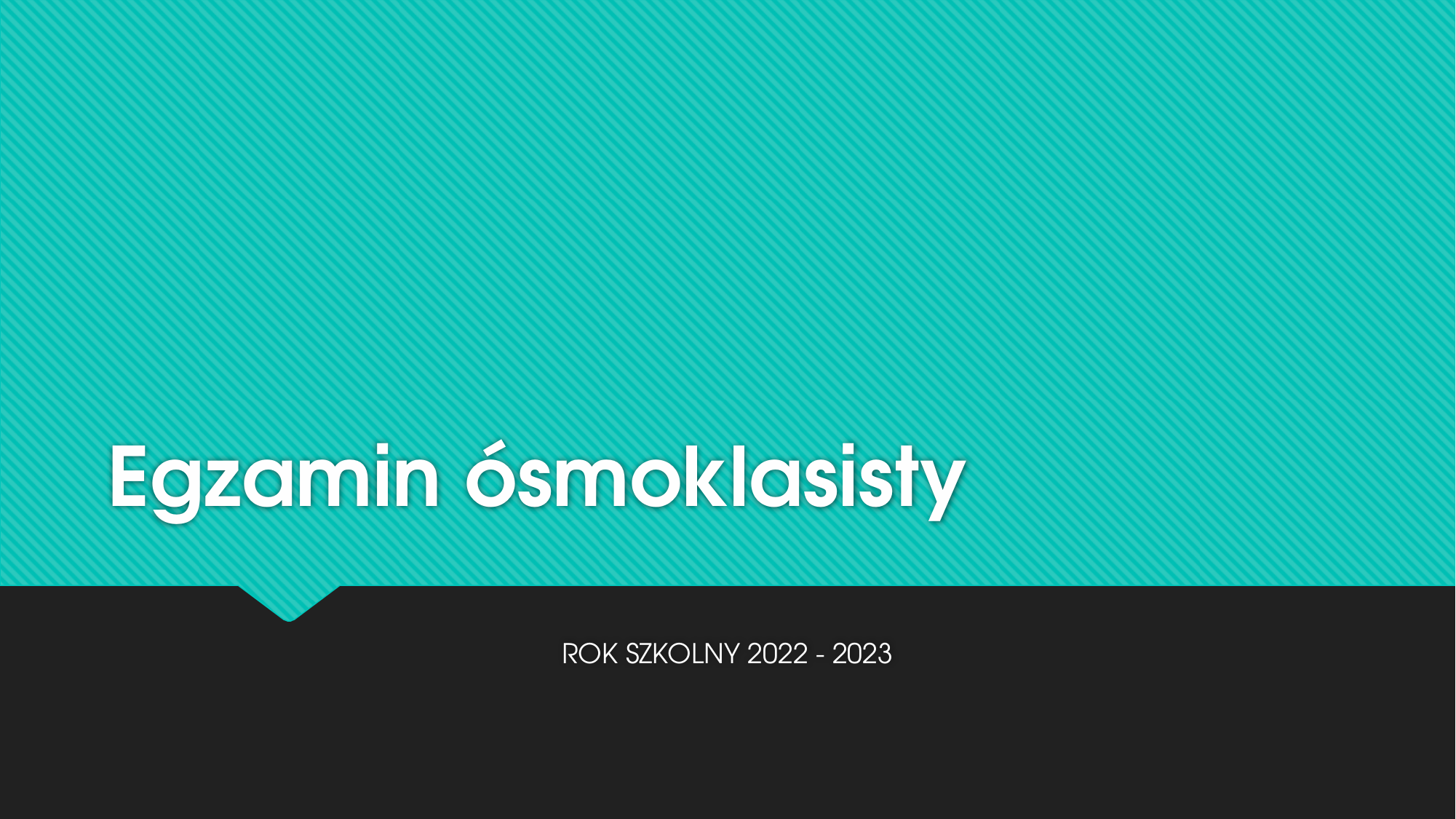

# Egzamin ósmoklasisty
ROK SZKOLNY 2022 - 2023